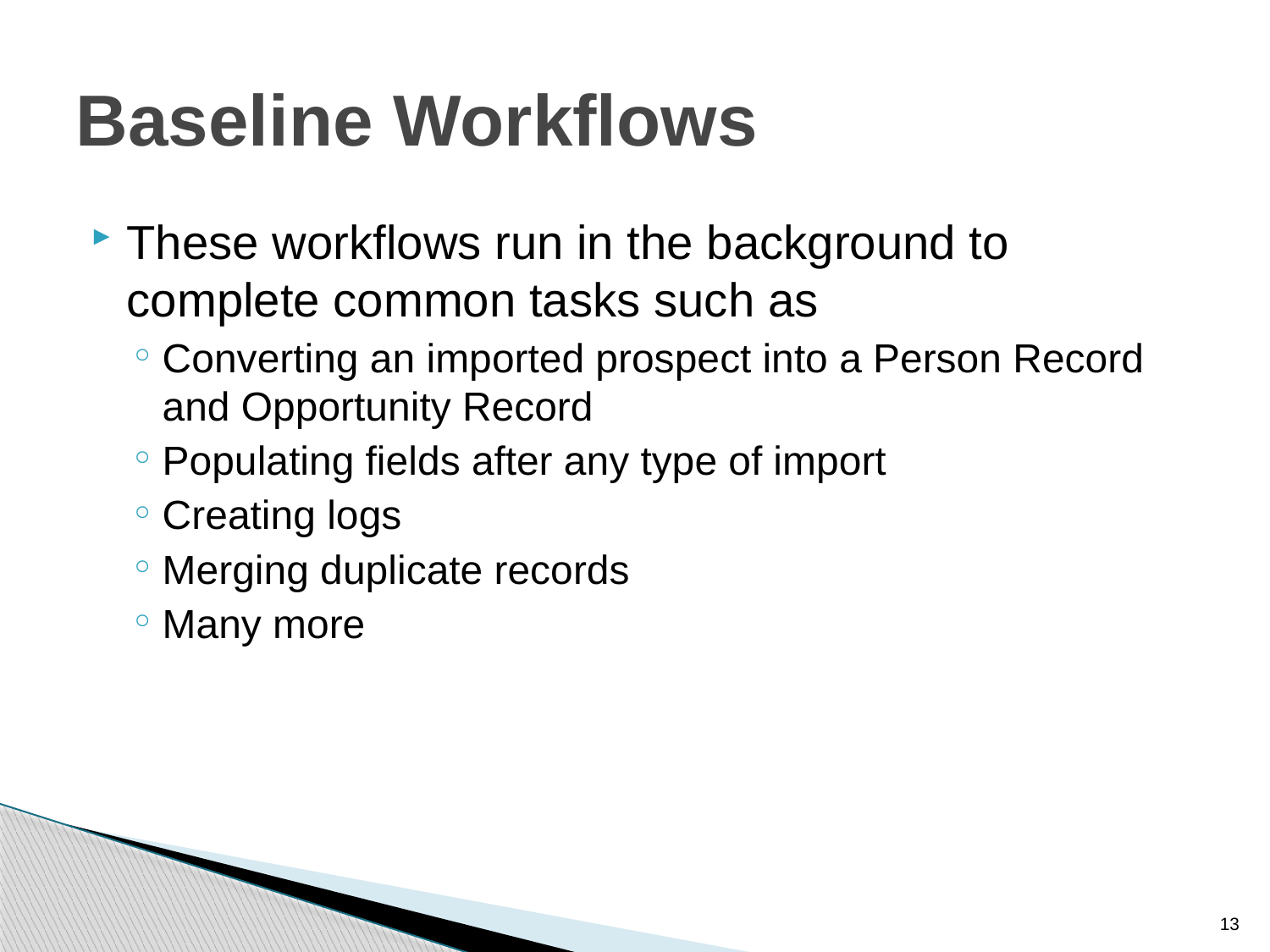

# Baseline Workflows
These workflows run in the background to complete common tasks such as
Converting an imported prospect into a Person Record and Opportunity Record
Populating fields after any type of import
Creating logs
Merging duplicate records
Many more
13